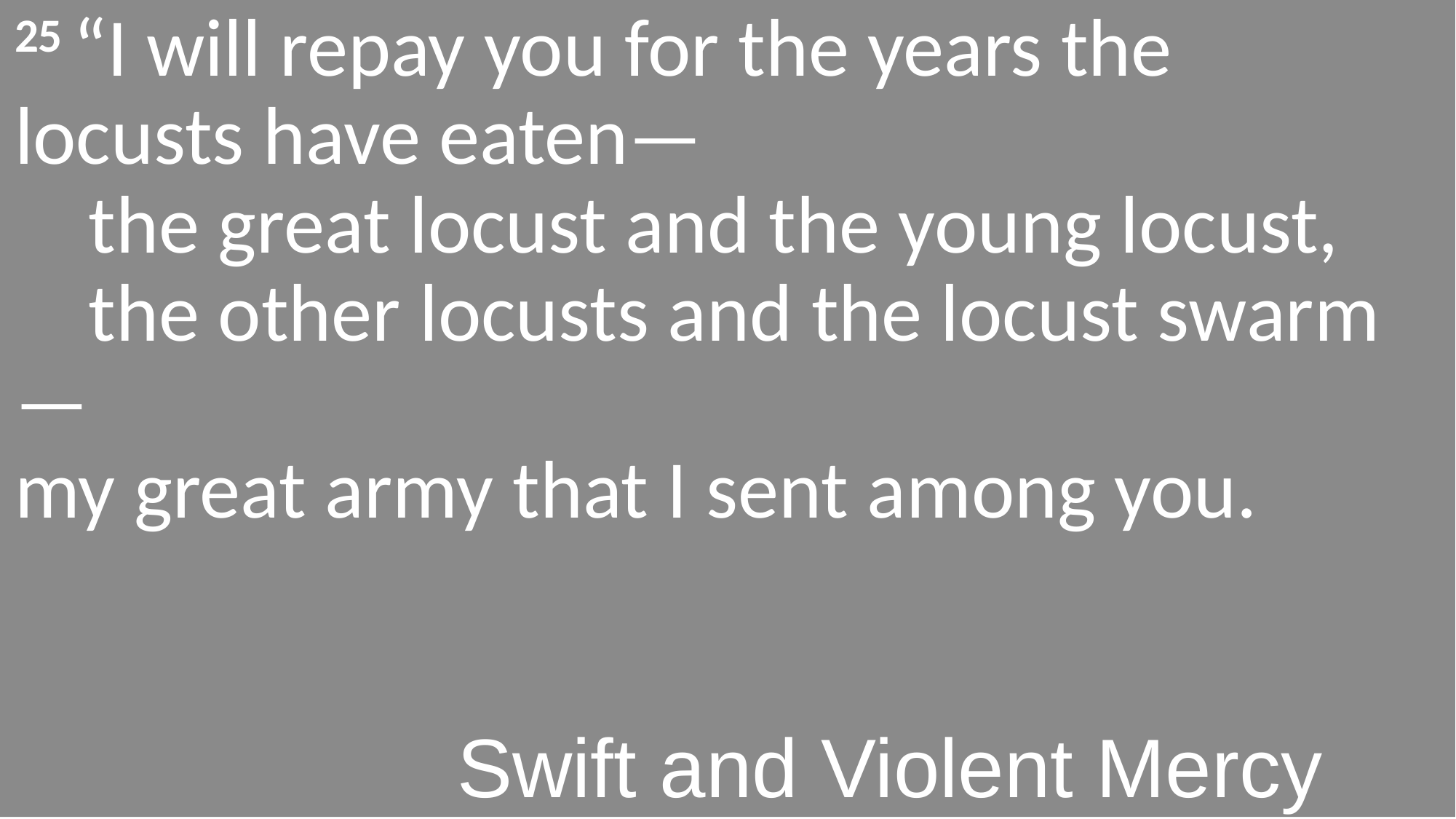

25 “I will repay you for the years the locusts have eaten—
    the great locust and the young locust,
    the other locusts and the locust swarm—
my great army that I sent among you.
#

Swift and Violent Mercy